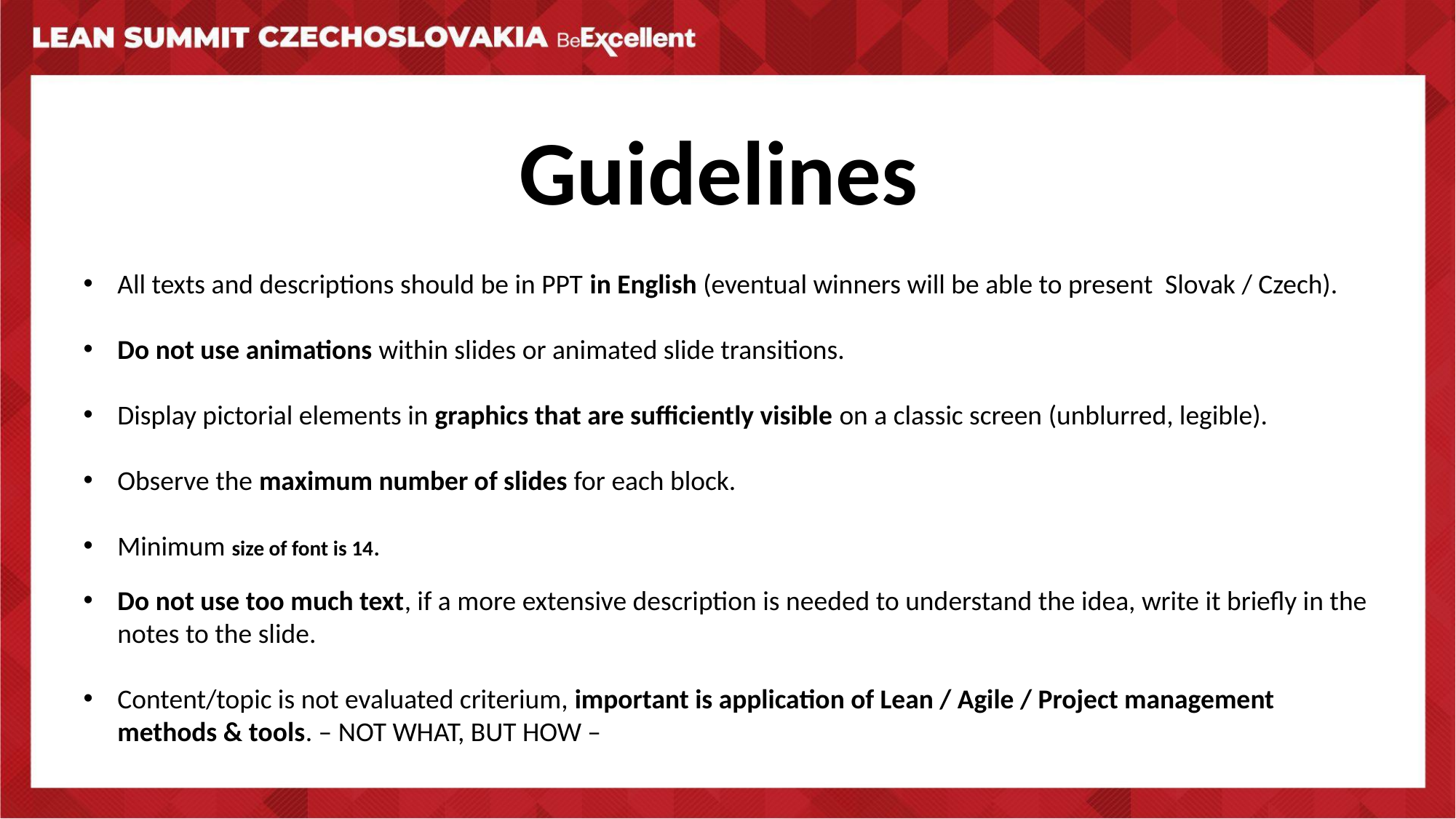

Guidelines
All texts and descriptions should be in PPT in English (eventual winners will be able to present  Slovak / Czech).
Do not use animations within slides or animated slide transitions.
Display pictorial elements in graphics that are sufficiently visible on a classic screen (unblurred, legible).
Observe the maximum number of slides for each block.
Minimum size of font is 14.

Do not use too much text, if a more extensive description is needed to understand the idea, write it briefly in the notes to the slide.

Content/topic is not evaluated criterium, important is application of Lean / Agile / Project management methods & tools. – NOT WHAT, BUT HOW –